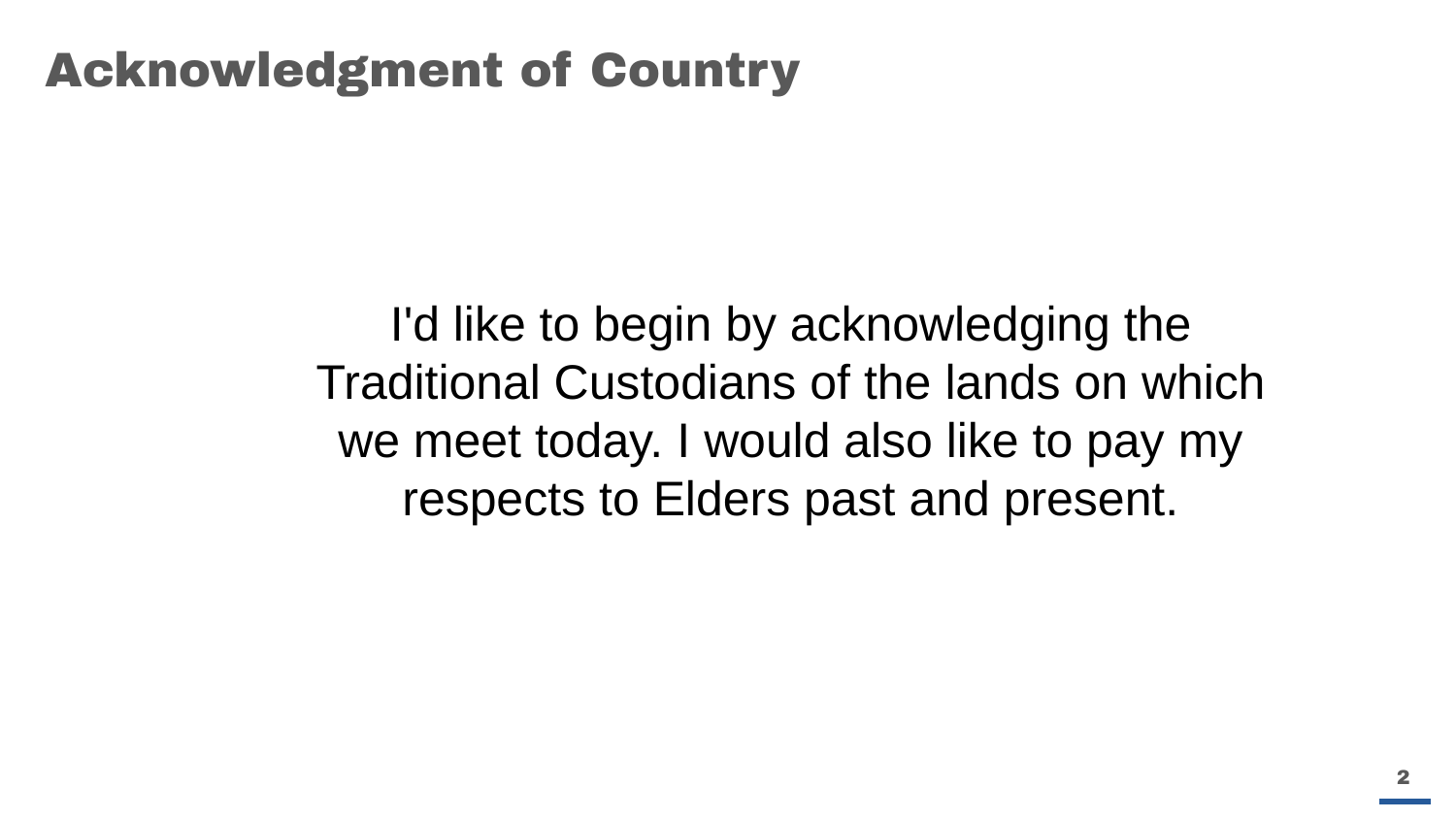

Acknowledgment of Country
I'd like to begin by acknowledging the Traditional Custodians of the lands on which we meet today. I would also like to pay my respects to Elders past and present.
2